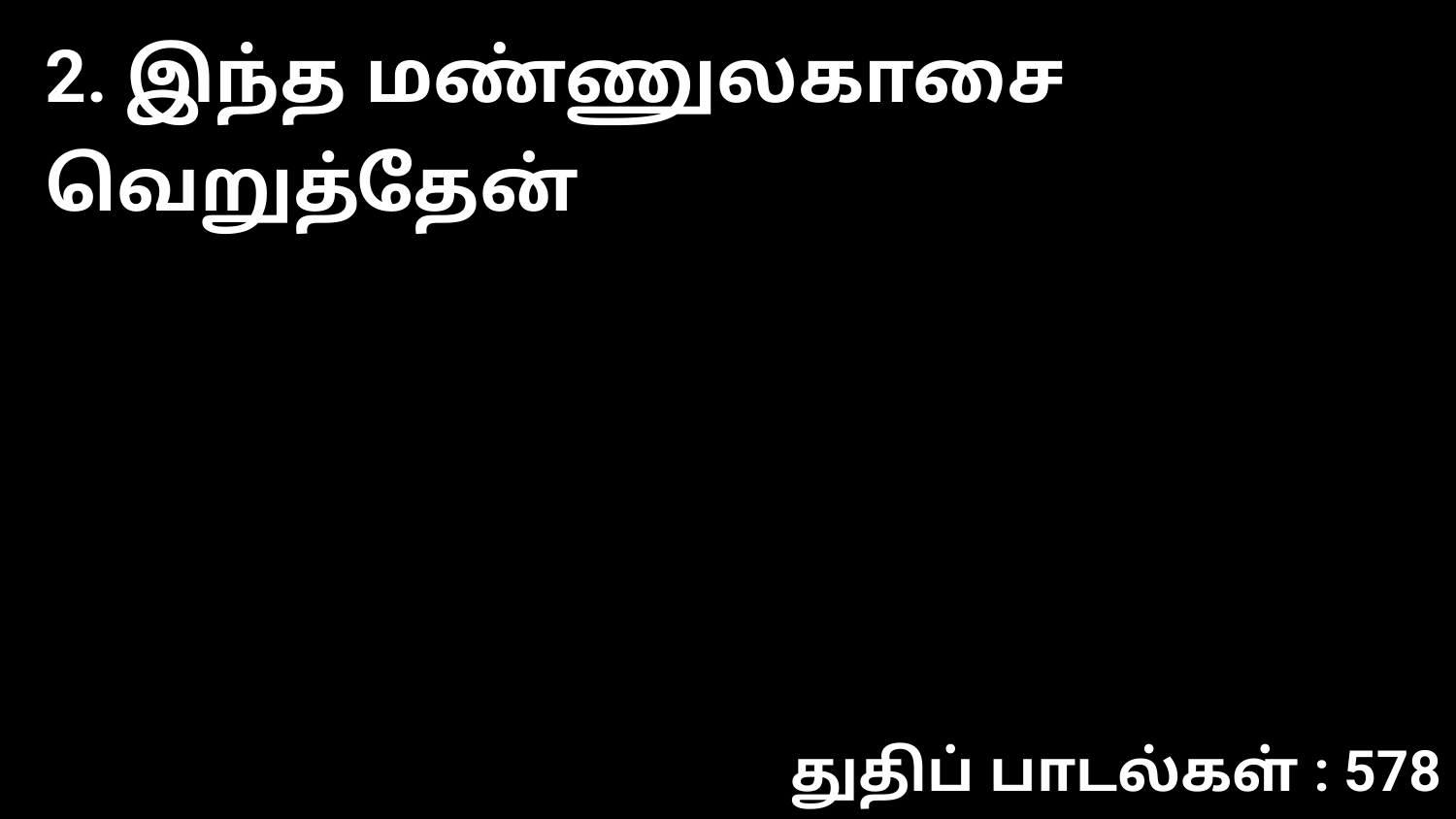

2. இந்த மண்ணுலகாசை வெறுத்தேன்
துதிப் பாடல்கள் : 578